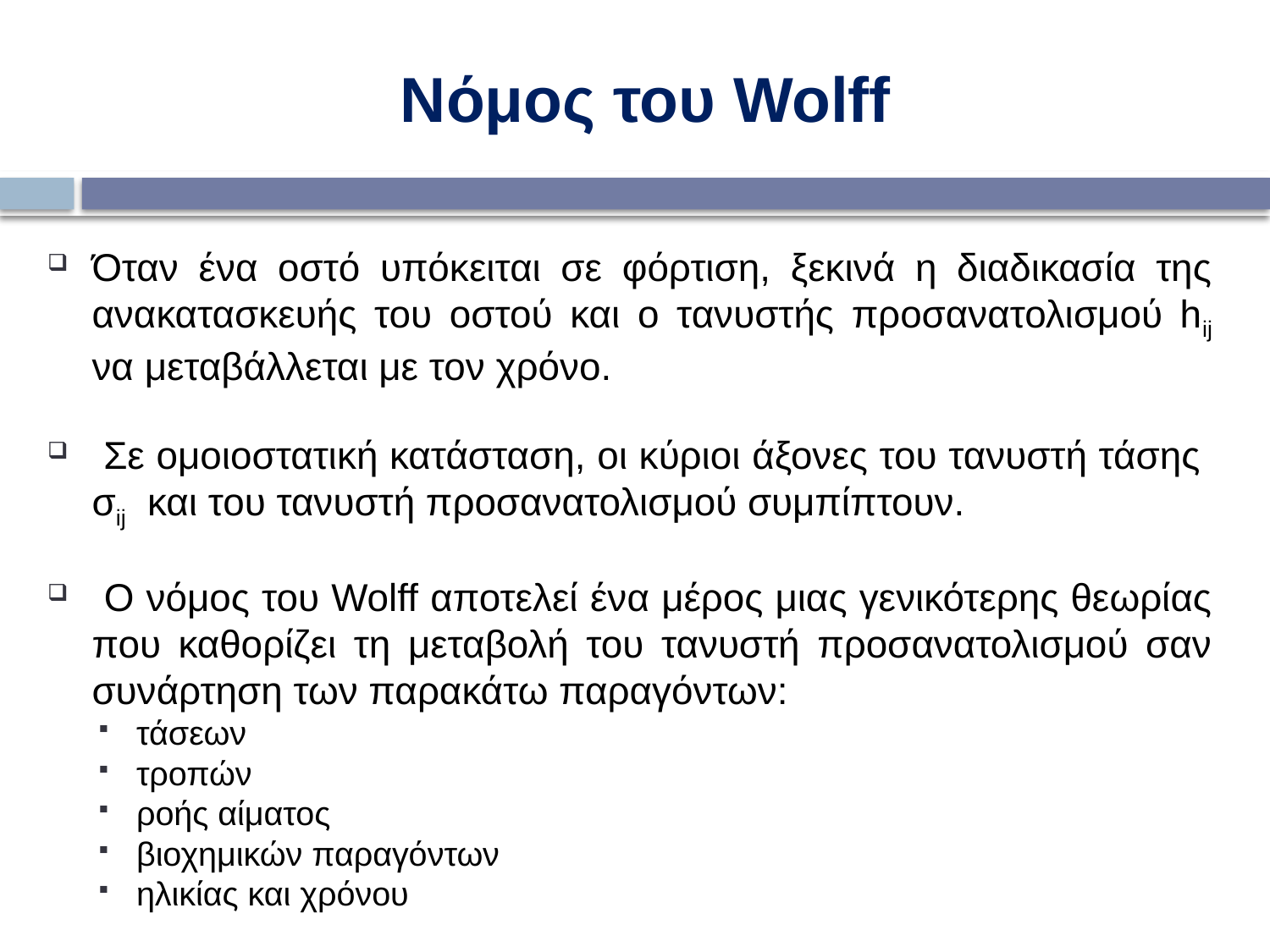

Νόμος του Wolff

Όταν ένα οστό υπόκειται σε φόρτιση, ξεκινά η διαδικασία της ανακατασκευής του οστού και ο τανυστής προσανατολισμού hij να μεταβάλλεται με τον χρόνο.
 Σε ομοιοστατική κατάσταση, οι κύριοι άξονες του τανυστή τάσης  σij  και του τανυστή προσανατολισμού συμπίπτουν.
 Ο νόμος του Wolff αποτελεί ένα μέρος μιας γενικότερης θεωρίας που καθορίζει τη μεταβολή του τανυστή προσανατολισμού σαν συνάρτηση των παρακάτω παραγόντων:
τάσεων
τροπών
ροής αίματος
βιοχημικών παραγόντων
ηλικίας και χρόνου